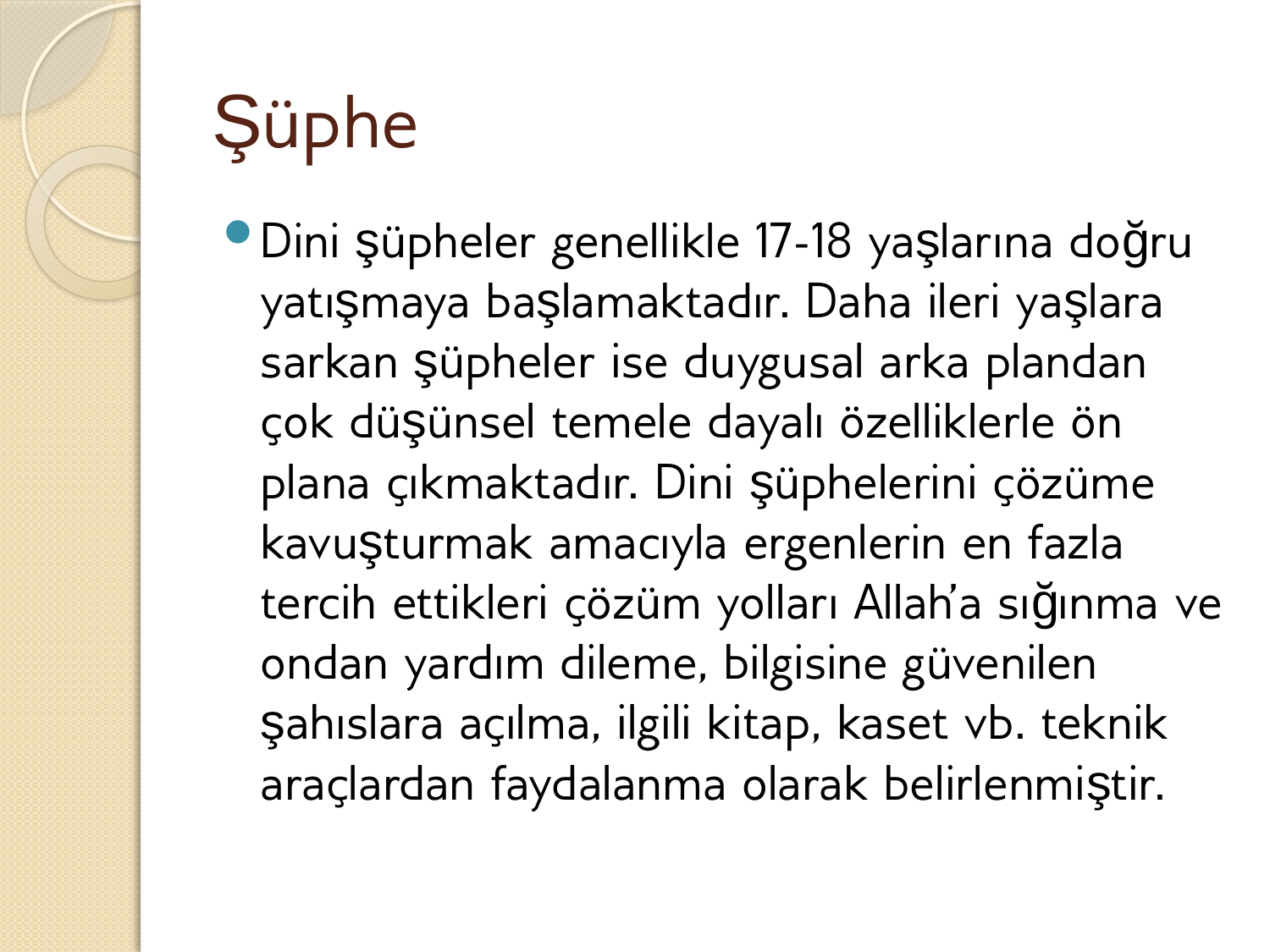

# Şüphe
Dini şüpheler genellikle 17-18 yaşlarına doğru yatışmaya başlamaktadır. Daha ileri yaşlara sarkan şüpheler ise duygusal arka plandan çok düşünsel temele dayalı özelliklerle ön plana çıkmaktadır. Dini şüphelerini çözüme kavuşturmak amacıyla ergenlerin en fazla tercih ettikleri çözüm yolları Allah’a sığınma ve ondan yardım dileme, bilgisine güvenilen şahıslara açılma, ilgili kitap, kaset vb. teknik araçlardan faydalanma olarak belirlenmiştir.